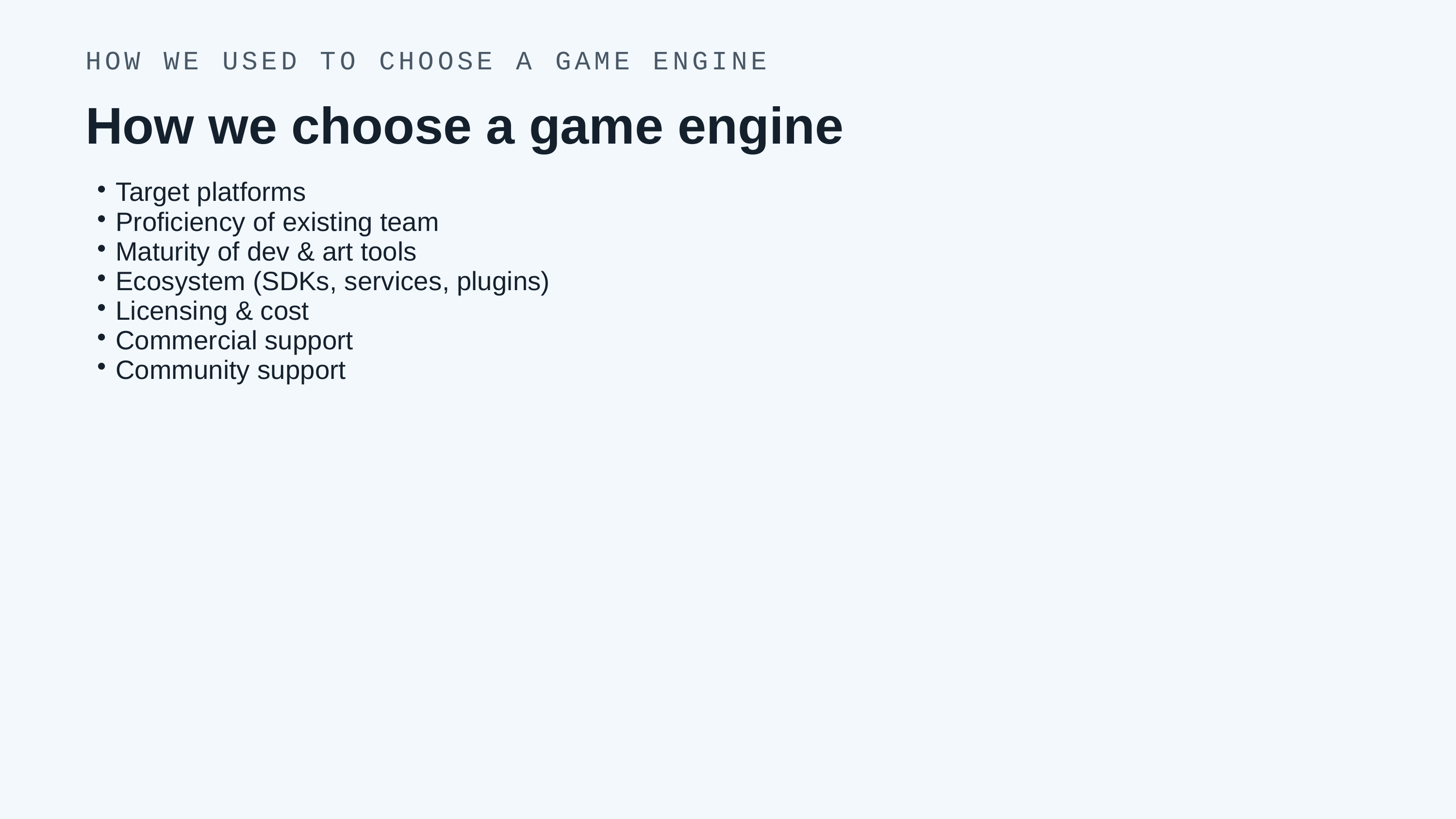

HOW WE USED TO CHOOSE A GAME ENGINE
How we choose a game engine
Target platforms
Proficiency of existing team
Maturity of dev & art tools
Ecosystem (SDKs, services, plugins)
Licensing & cost
Commercial support
Community support